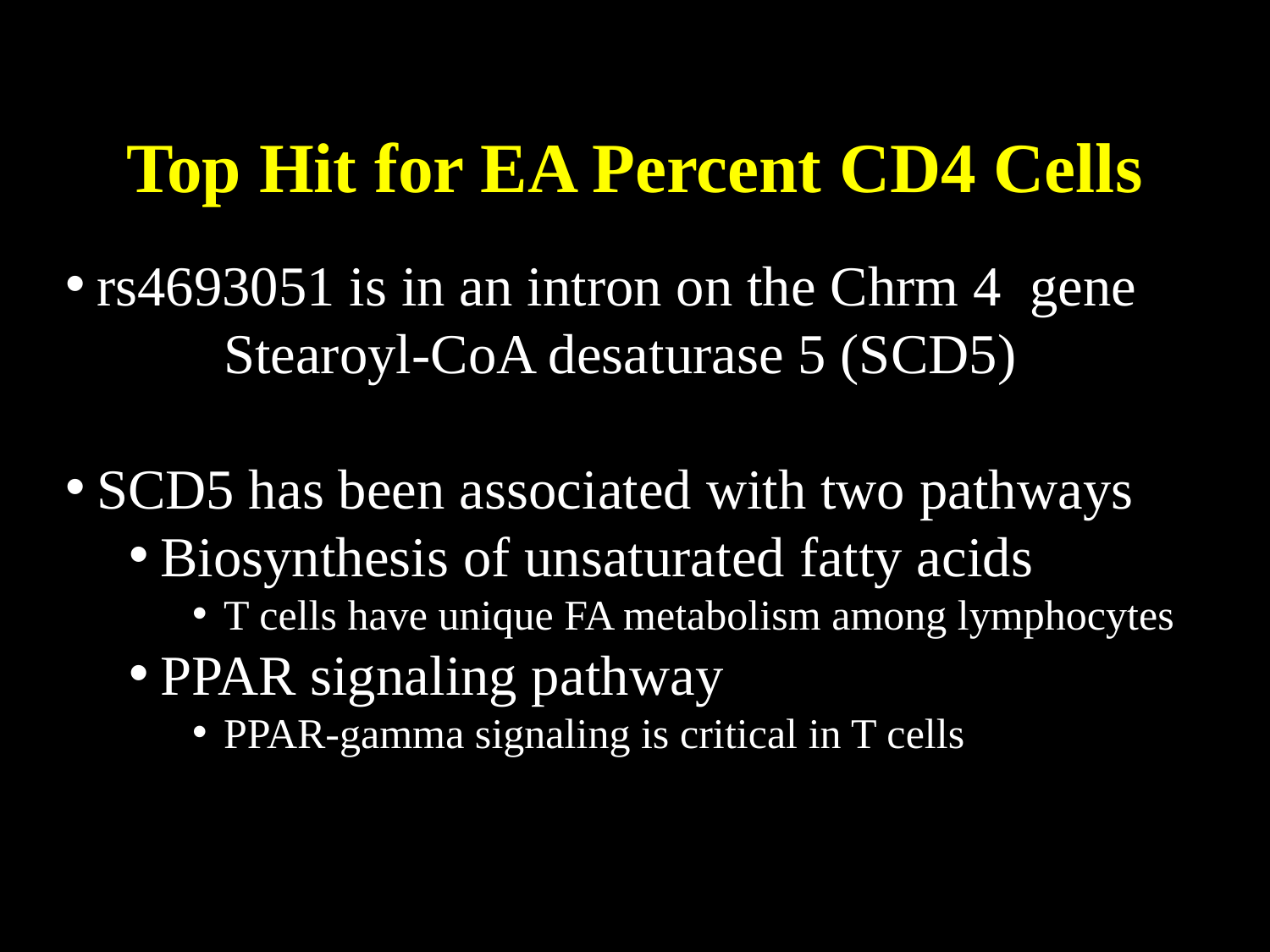

# Top Hit for EA Percent CD4 Cells
rs4693051 is in an intron on the Chrm 4  gene 	Stearoyl-CoA desaturase 5 (SCD5)

SCD5 has been associated with two pathways
Biosynthesis of unsaturated fatty acids
T cells have unique FA metabolism among lymphocytes
PPAR signaling pathway
PPAR-gamma signaling is critical in T cells